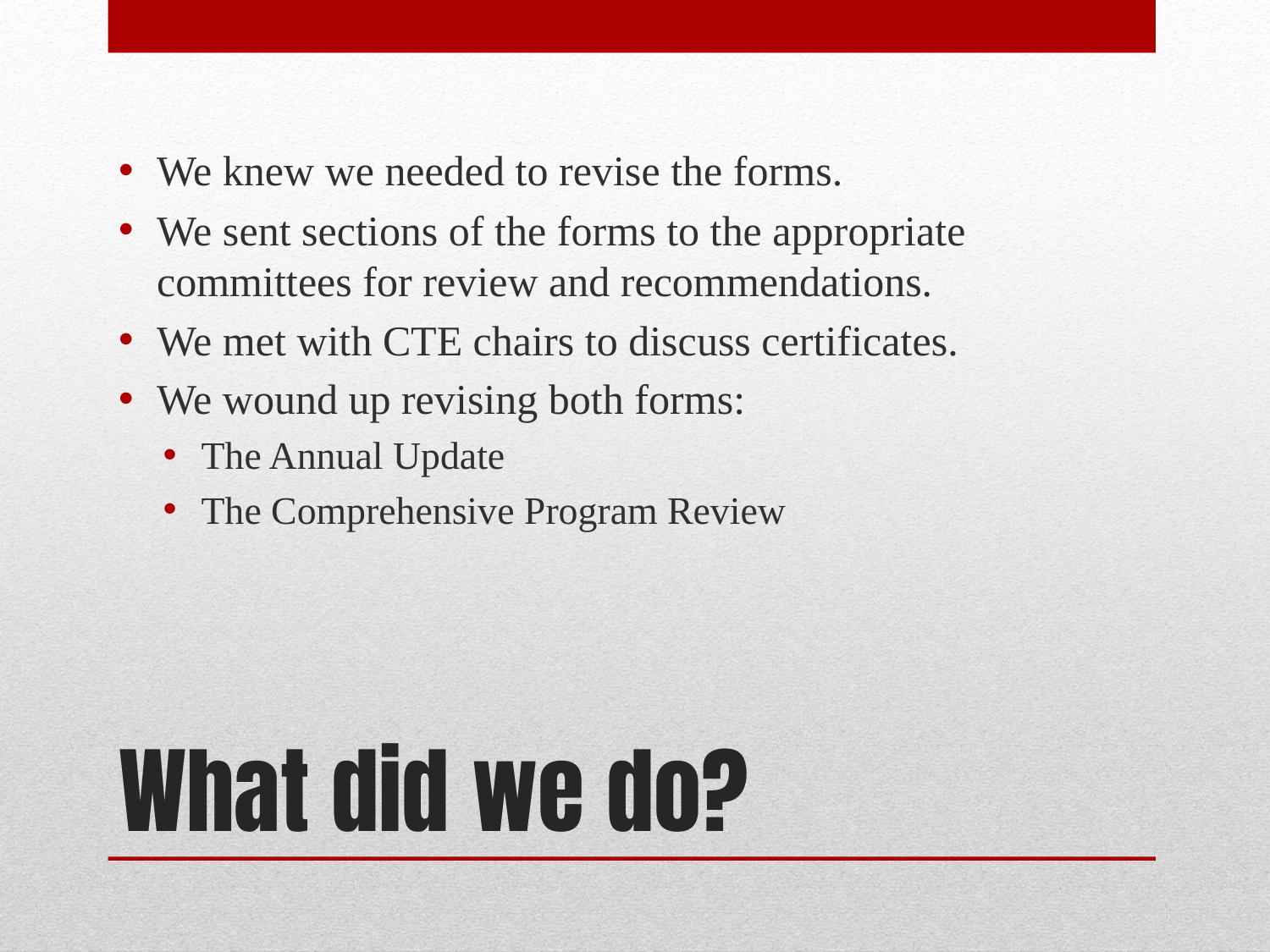

We knew we needed to revise the forms.
We sent sections of the forms to the appropriate committees for review and recommendations.
We met with CTE chairs to discuss certificates.
We wound up revising both forms:
The Annual Update
The Comprehensive Program Review

# What did we do?